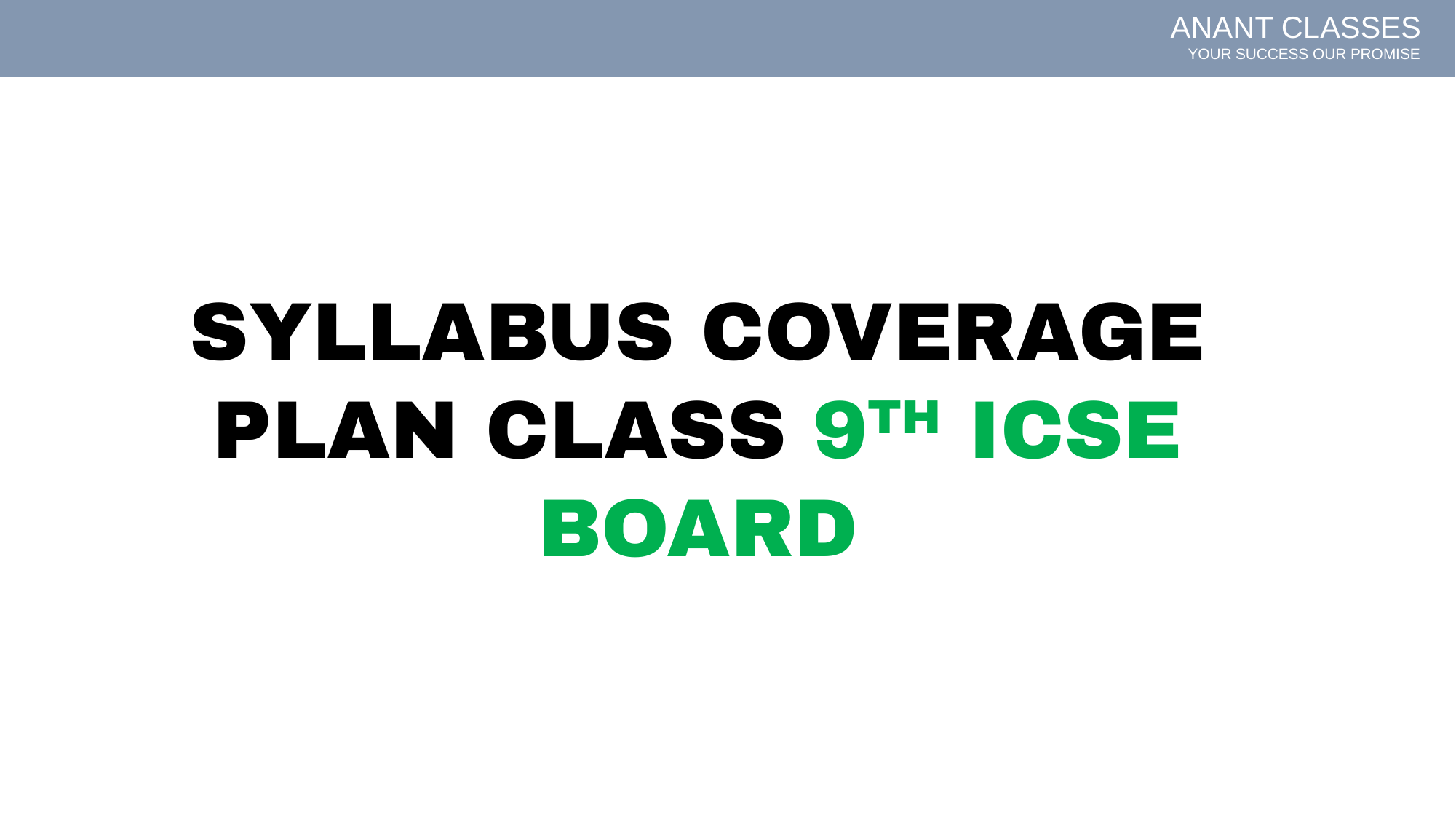

SYLLABUS COVERAGE PLAN CLASS 9TH ICSE BOARD